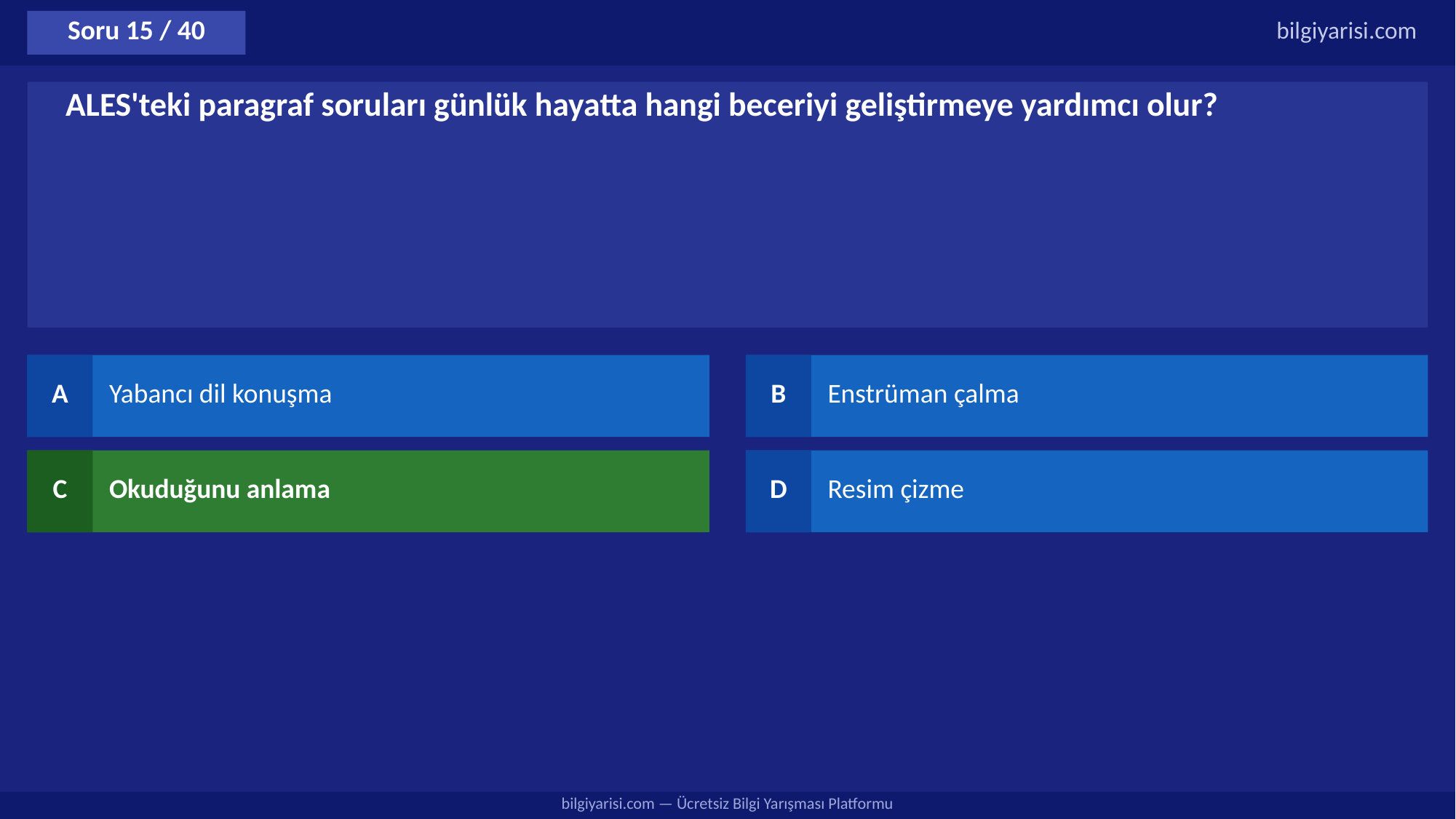

Soru 15 / 40
bilgiyarisi.com

ALES'teki paragraf soruları günlük hayatta hangi beceriyi geliştirmeye yardımcı olur?

A
Yabancı dil konuşma

B
Enstrüman çalma

C
Okuduğunu anlama

D
Resim çizme
bilgiyarisi.com — Ücretsiz Bilgi Yarışması Platformu